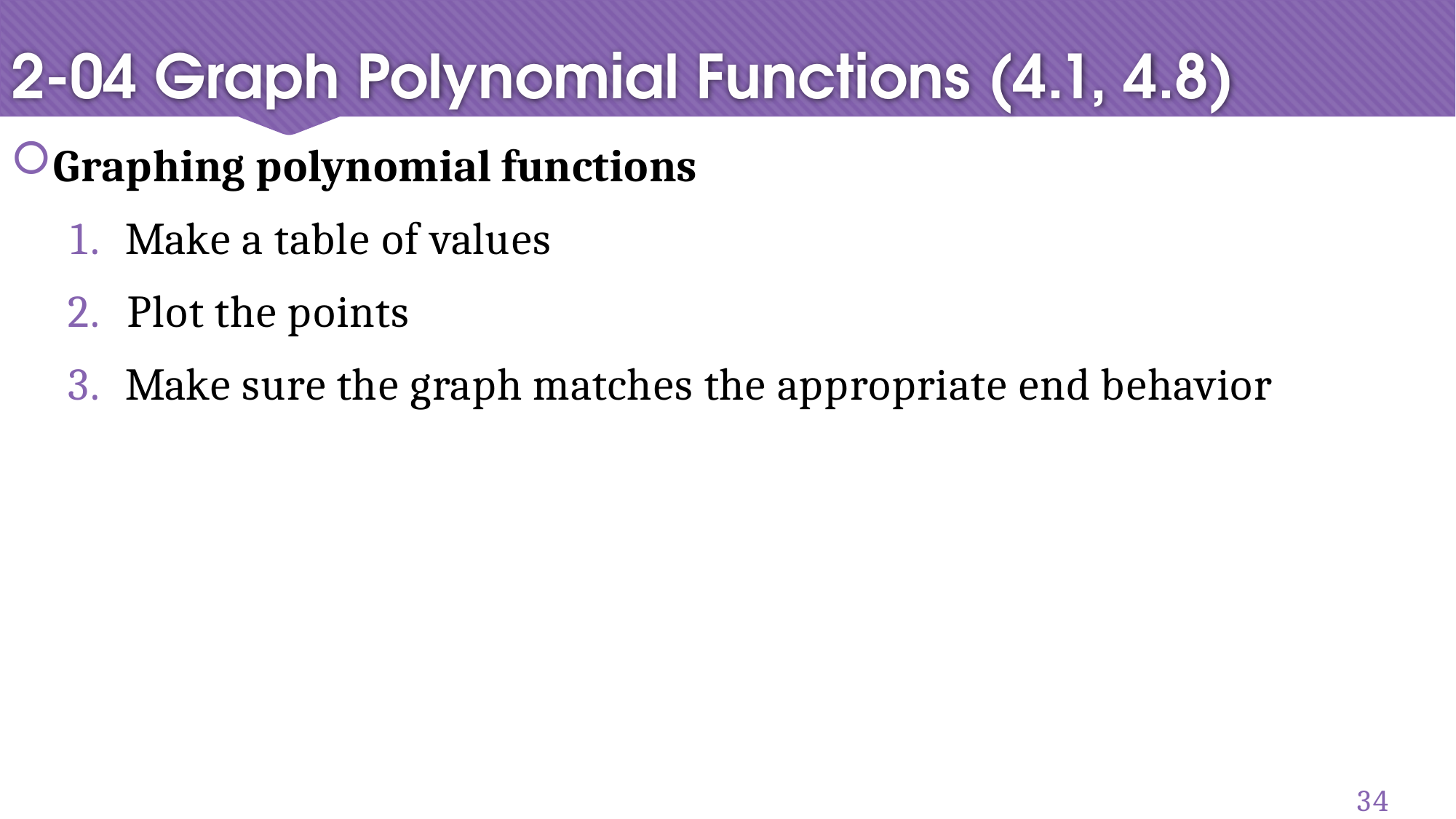

# 2-04 Graph Polynomial Functions (4.1, 4.8)
Graphing polynomial functions
Make a table of values
Plot the points
Make sure the graph matches the appropriate end behavior

34